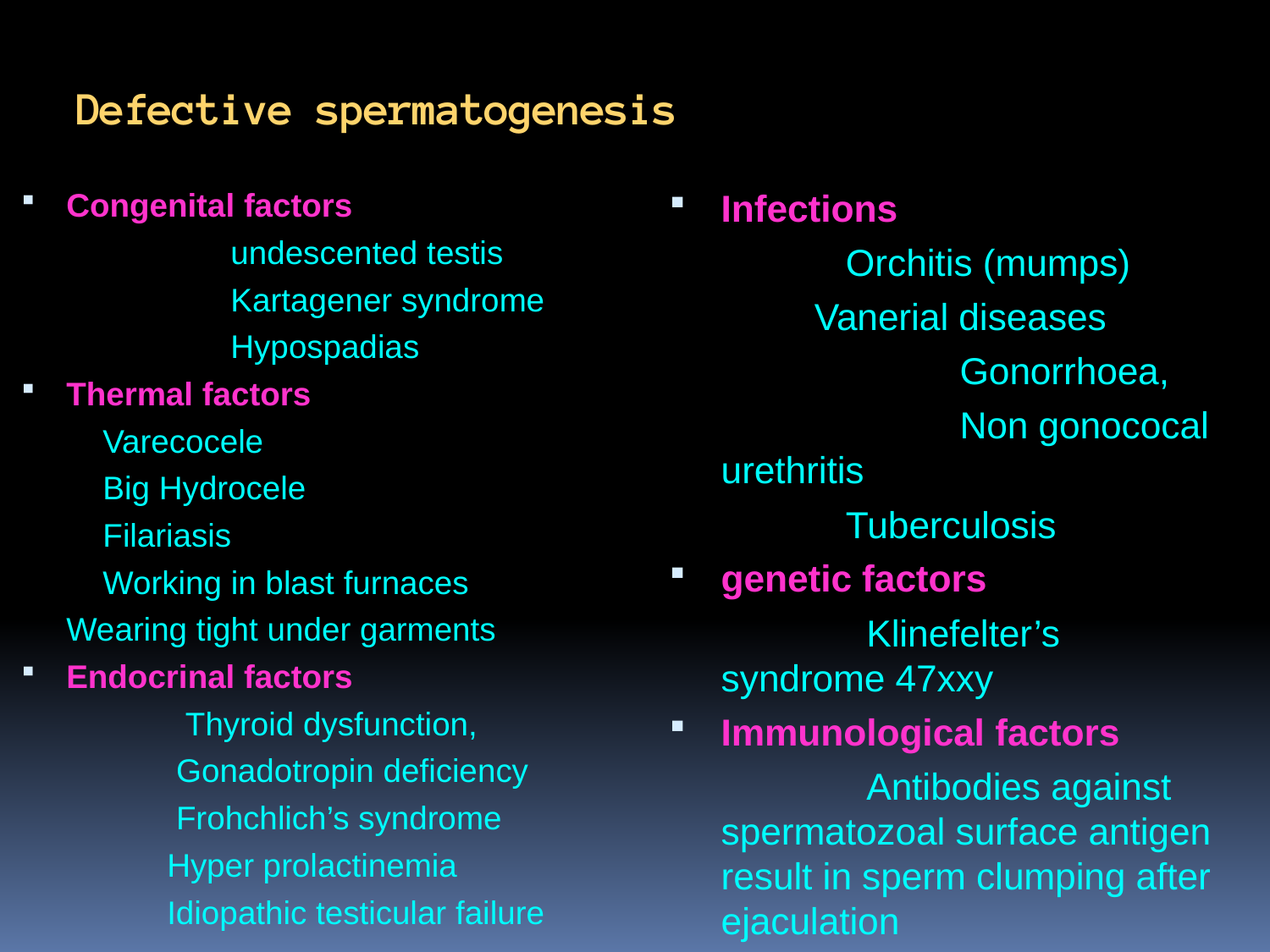

# Defective spermatogenesis
Congenital factors
                       undescented testis
                       Kartagener syndrome
                       Hypospadias
Thermal factors
		    Varecocele
		    Big Hydrocele
		    Filariasis
		    Working in blast furnaces
		Wearing tight under garments
Endocrinal factors
                  Thyroid dysfunction,
                 Gonadotropin deficiency
                 Frohchlich’s syndrome
                Hyper prolactinemia
                Idiopathic testicular failure

Infections
                 Orchitis (mumps)
   	         Vanerial diseases
                            Gonorrhoea,
                            Non gonococal urethritis
                 Tuberculosis
genetic factors
                   Klinefelter’s syndrome 47xxy
Immunological factors
                   Antibodies against spermatozoal surface antigen result in sperm clumping after ejaculation